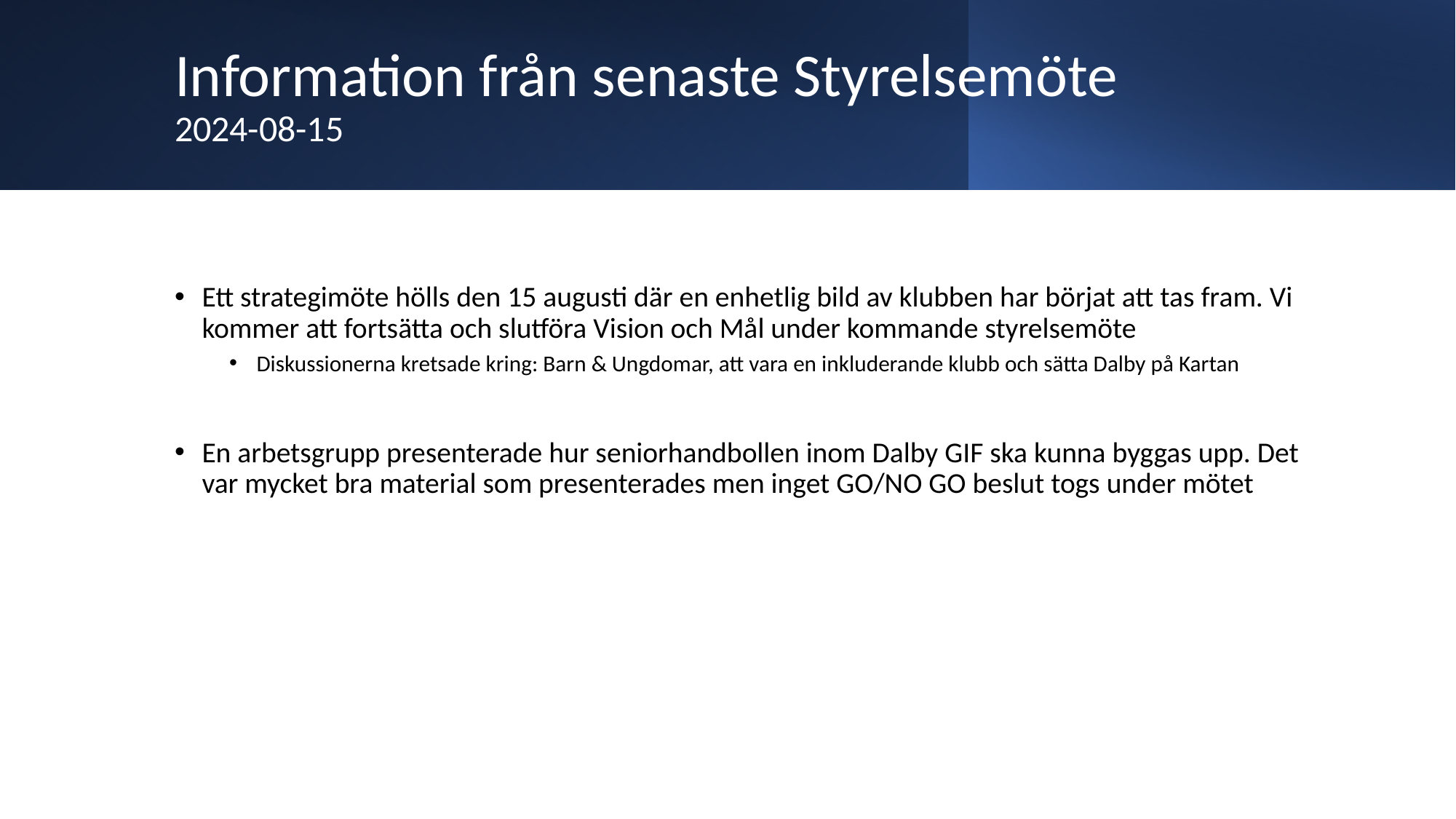

# Information från senaste Styrelsemöte 2024-08-15
Ett strategimöte hölls den 15 augusti där en enhetlig bild av klubben har börjat att tas fram. Vi kommer att fortsätta och slutföra Vision och Mål under kommande styrelsemöte
Diskussionerna kretsade kring: Barn & Ungdomar, att vara en inkluderande klubb och sätta Dalby på Kartan

En arbetsgrupp presenterade hur seniorhandbollen inom Dalby GIF ska kunna byggas upp. Det var mycket bra material som presenterades men inget GO/NO GO beslut togs under mötet